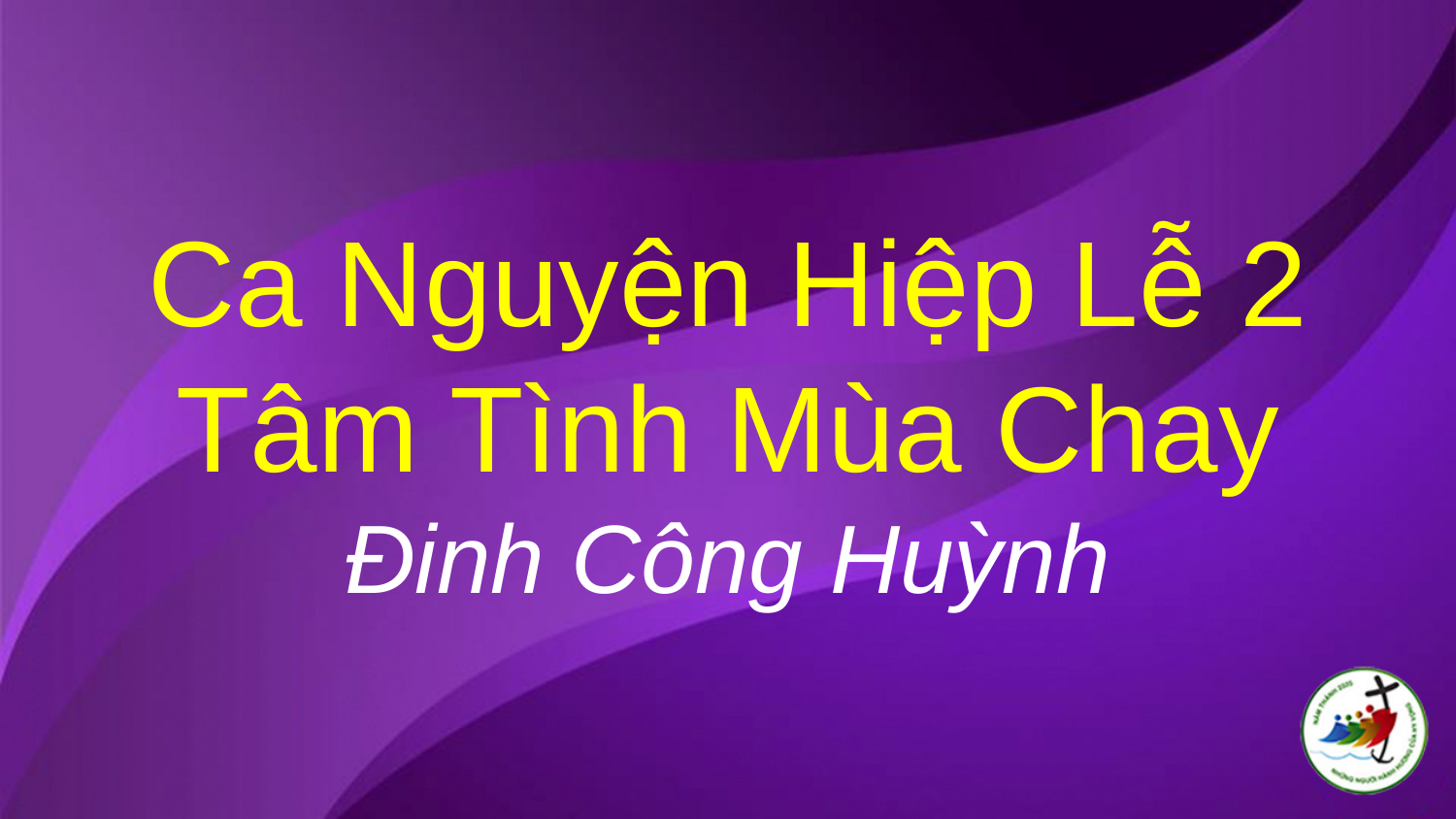

# Ca Nguyện Hiệp Lễ 2 Tâm Tình Mùa Chay Đinh Công Huỳnh